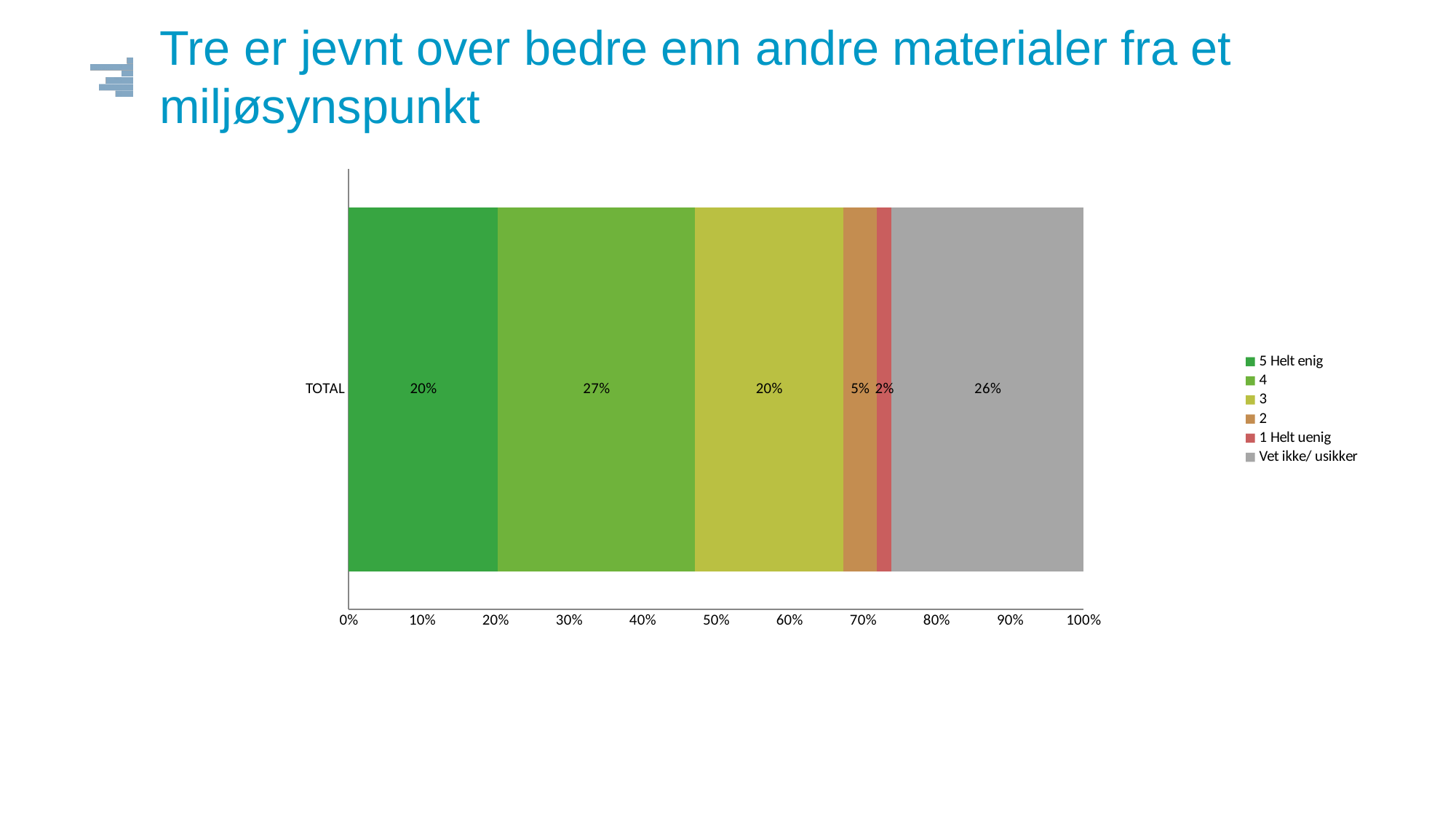

# Tre er jevnt over bedre enn andre materialer fra et miljøsynspunkt

### Chart

| Category | 5 Helt enig | 4 | 3 | 2 | 1 Helt uenig | Vet ikke/ usikker |
|---|---|---|---|---|---|---|
| TOTAL | 0.203 | 0.268 | 0.202 | 0.046 | 0.02 | 0.261 |